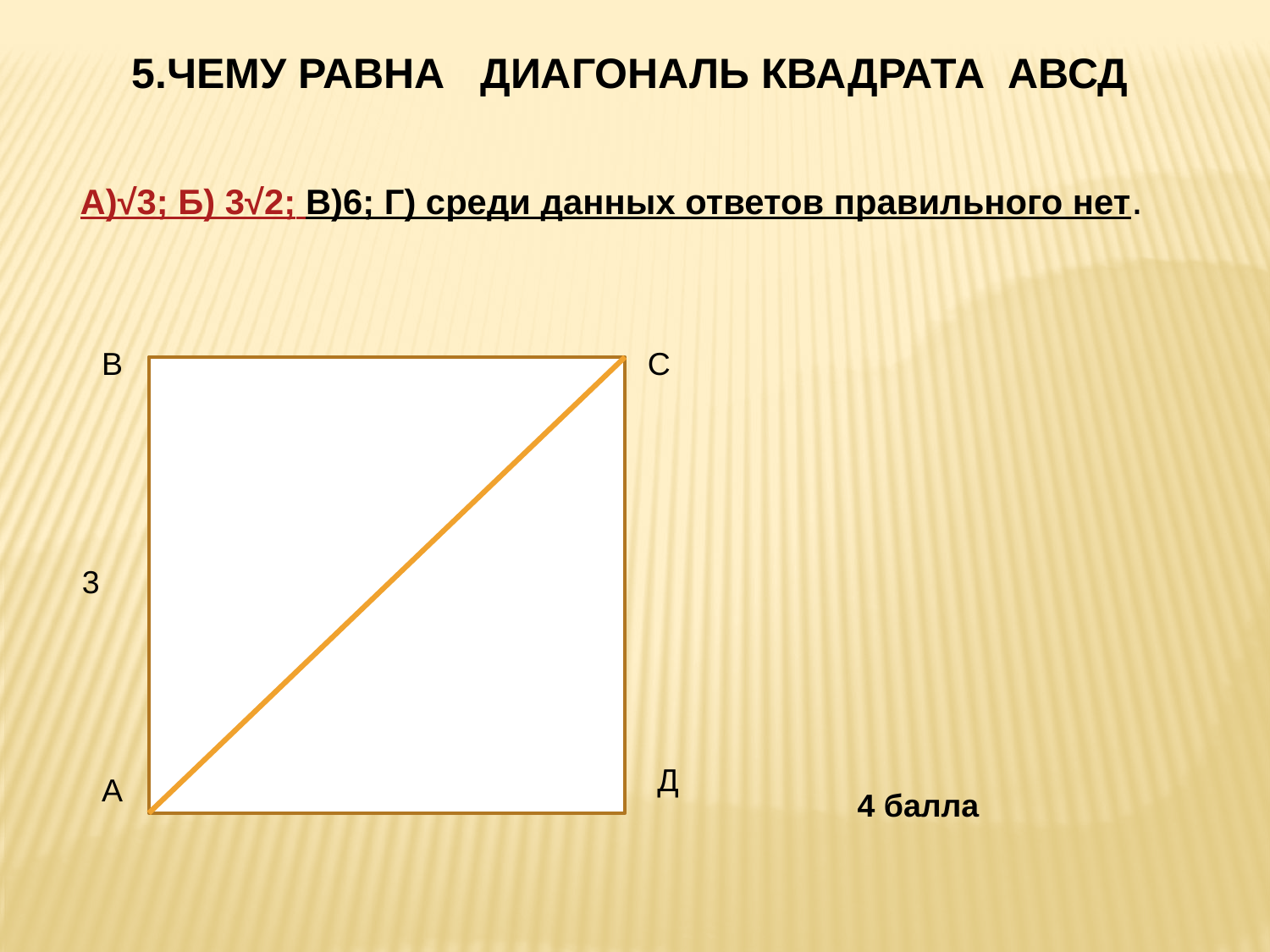

5.ЧЕМУ РАВНА   ДИАГОНАЛЬ КВАДРАТА  АВСД
А)√3; Б) 3√2; В)6; Г) среди данных ответов правильного нет.
В
С

3
Д
А
4 балла